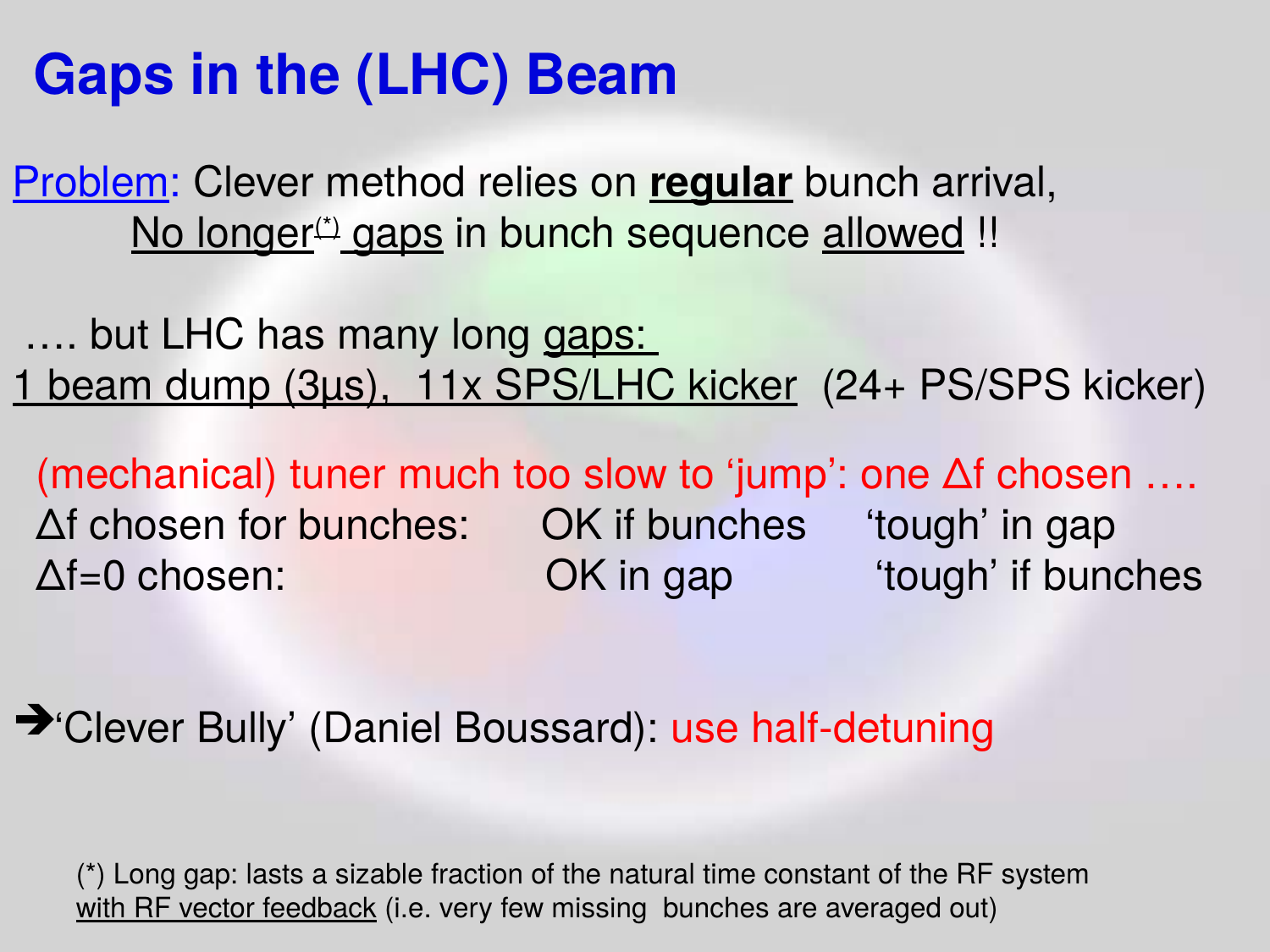

Gaps in the (LHC) Beam
Problem: Clever method relies on regular bunch arrival,
          No longer(*) gaps in bunch sequence allowed !!

 …. but LHC has many long gaps:
1 beam dump (3µs),  11x SPS/LHC kicker  (24+ PS/SPS kicker)

  (mechanical) tuner much too slow to ‘jump’: one Δf chosen ….
  Δf chosen for bunches:      OK if bunches     ‘tough’ in gap
  Δf=0 chosen:                      OK in gap            ‘tough’ if bunches

‘Clever Bully’ (Daniel Boussard): use half-detuning

(*) Long gap: lasts a sizable fraction of the natural time constant of the RF system
with RF vector feedback (i.e. very few missing  bunches are averaged out)